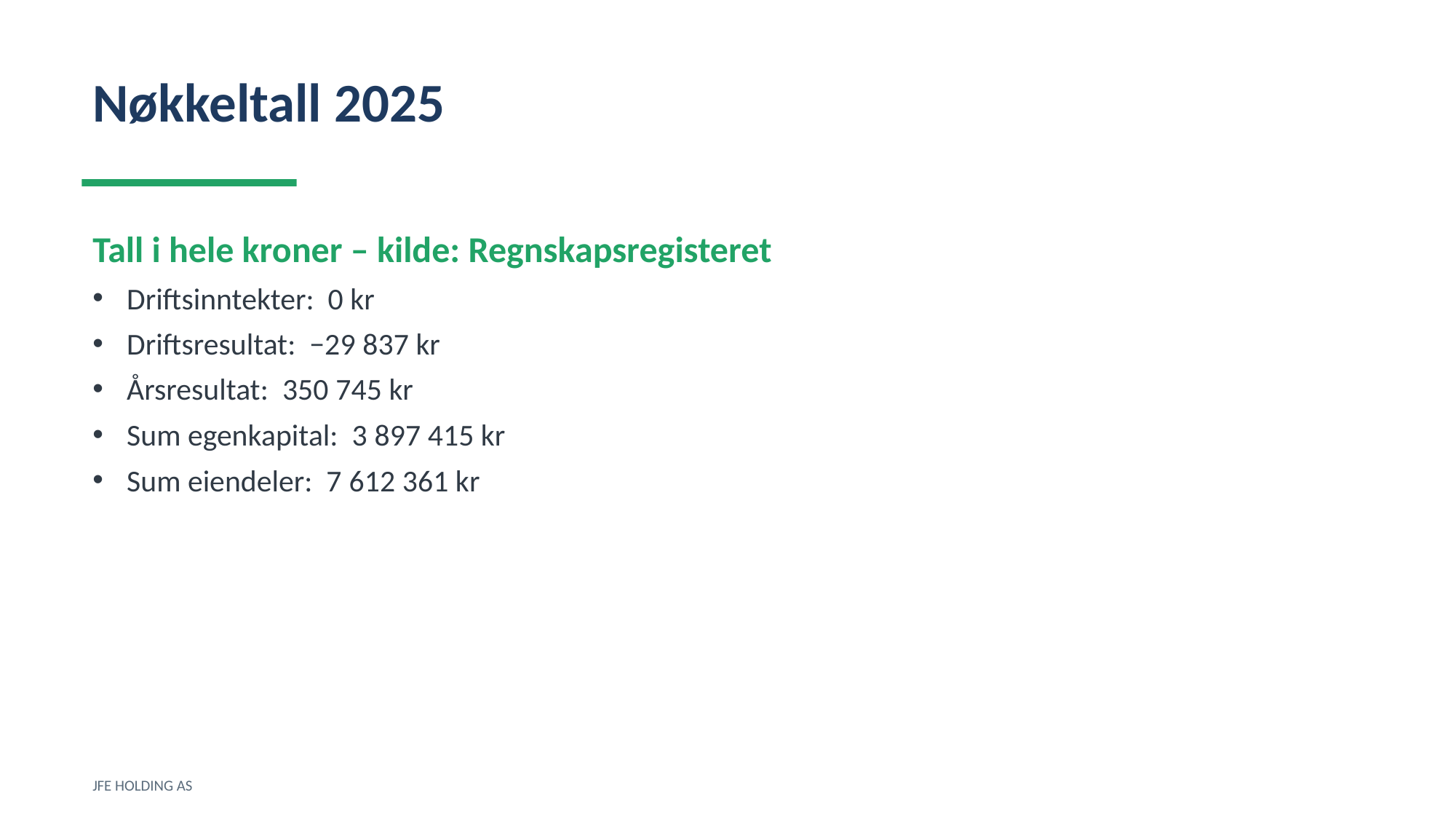

Nøkkeltall 2025

Tall i hele kroner – kilde: Regnskapsregisteret
Driftsinntekter:  0 kr
Driftsresultat:  −29 837 kr
Årsresultat:  350 745 kr
Sum egenkapital:  3 897 415 kr
Sum eiendeler:  7 612 361 kr
JFE HOLDING AS